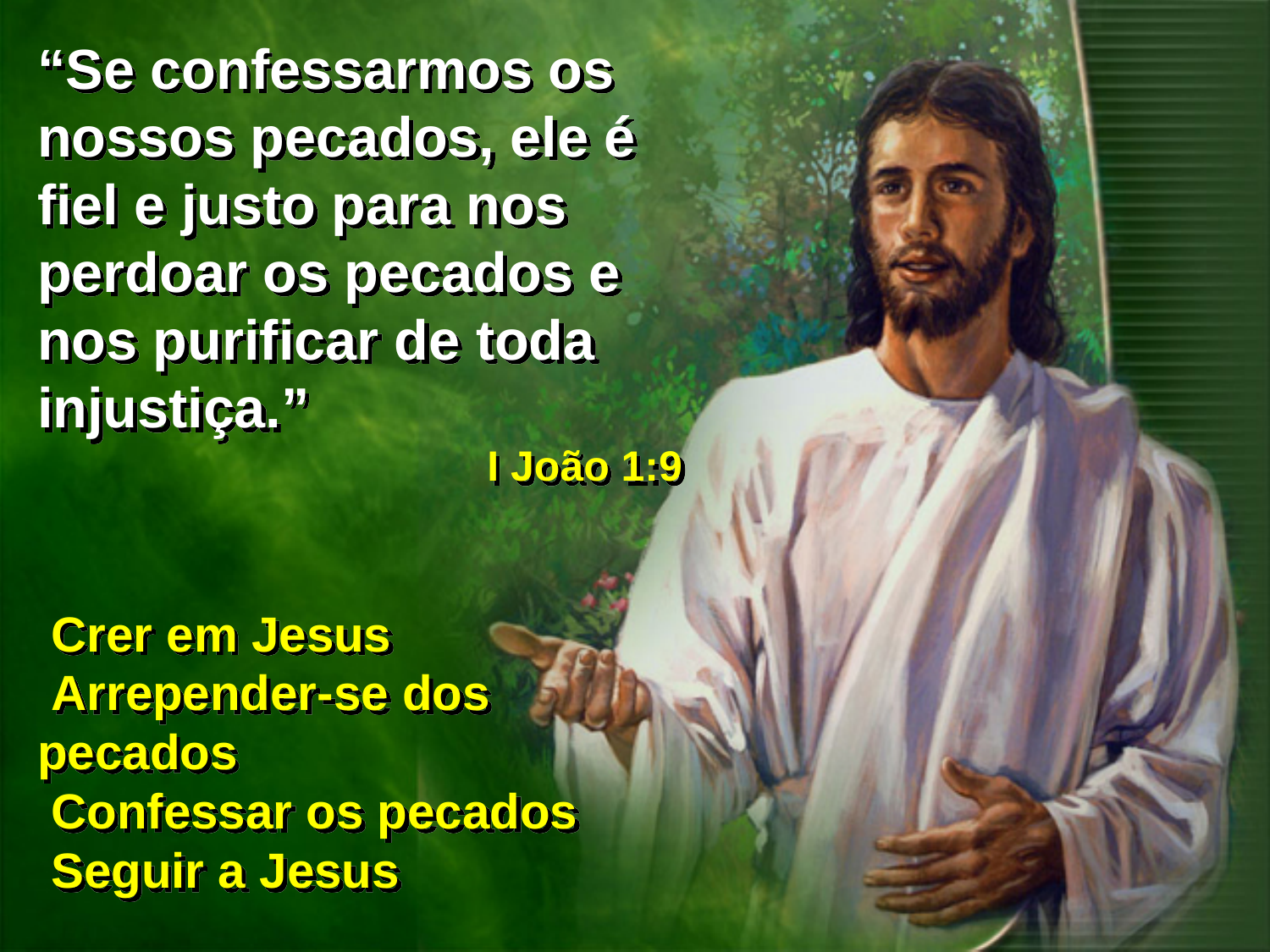

“Se confessarmos os nossos pecados, ele é fiel e justo para nos perdoar os pecados e nos purificar de toda injustiça.”
I João 1:9
 Crer em Jesus
 Arrepender-se dos pecados
 Confessar os pecados
 Seguir a Jesus